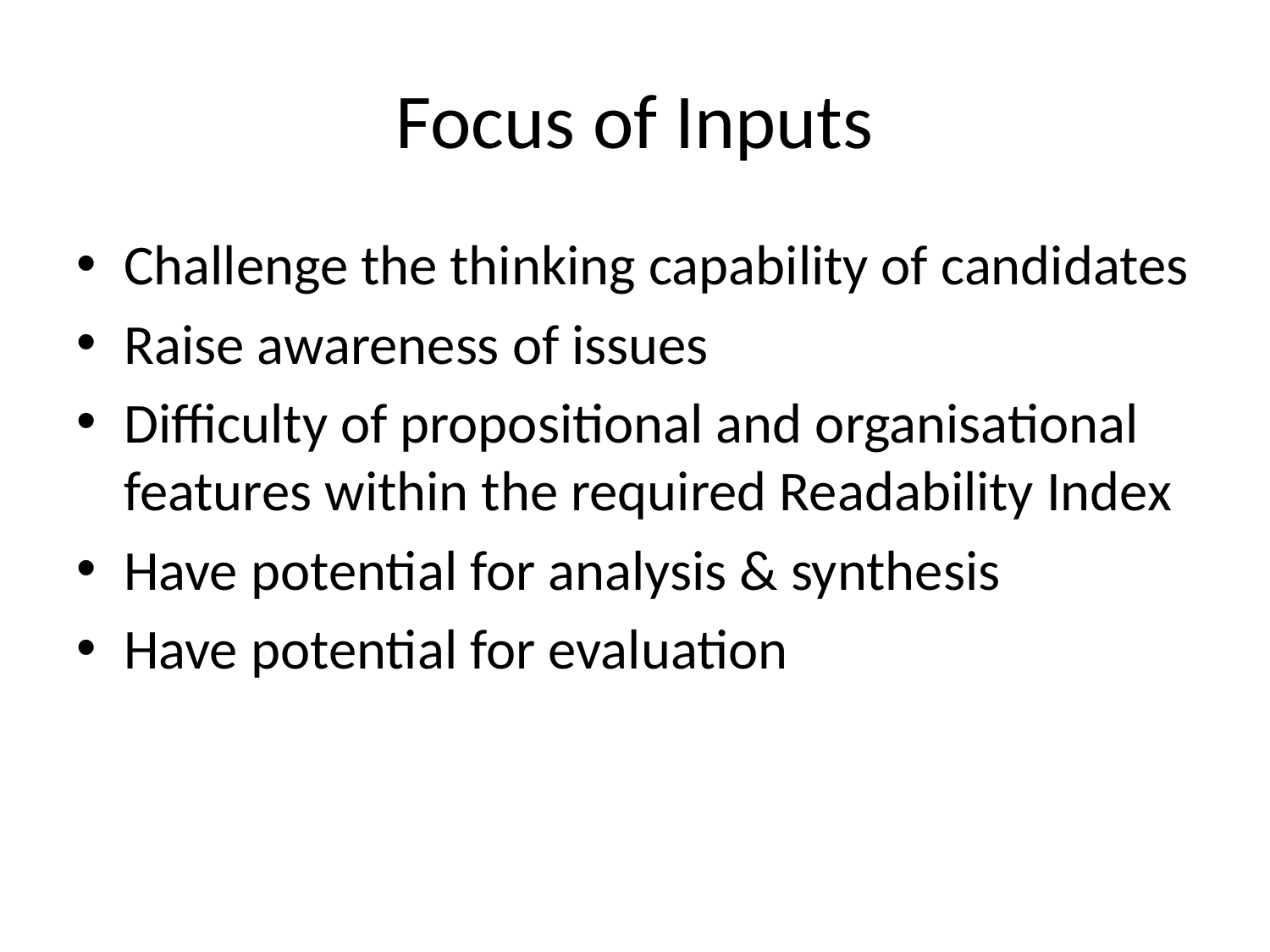

# Focus of Inputs
Challenge the thinking capability of candidates
Raise awareness of issues
Difficulty of propositional and organisational features within the required Readability Index
Have potential for analysis & synthesis
Have potential for evaluation